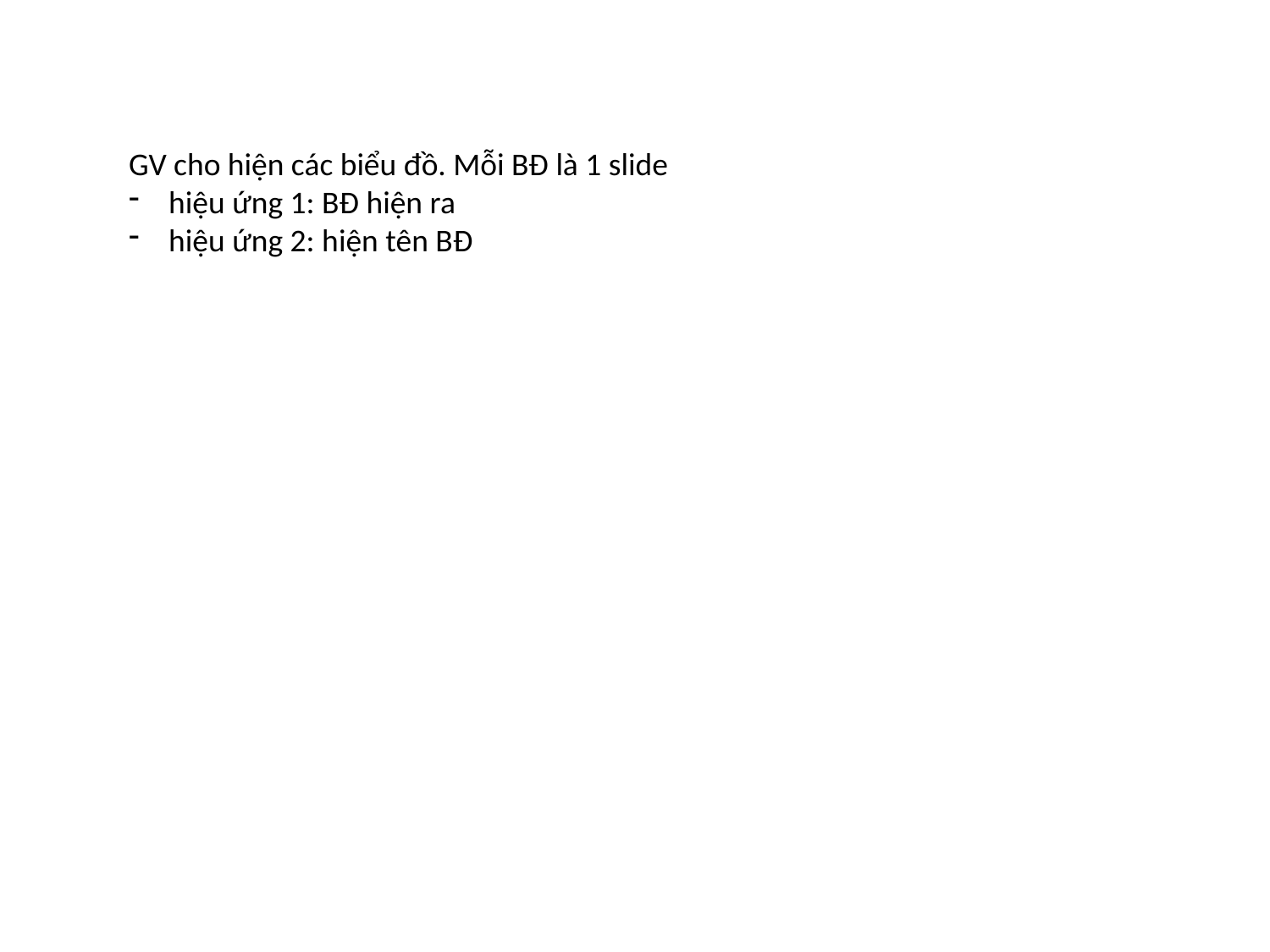

GV cho hiện các biểu đồ. Mỗi BĐ là 1 slide
hiệu ứng 1: BĐ hiện ra
hiệu ứng 2: hiện tên BĐ